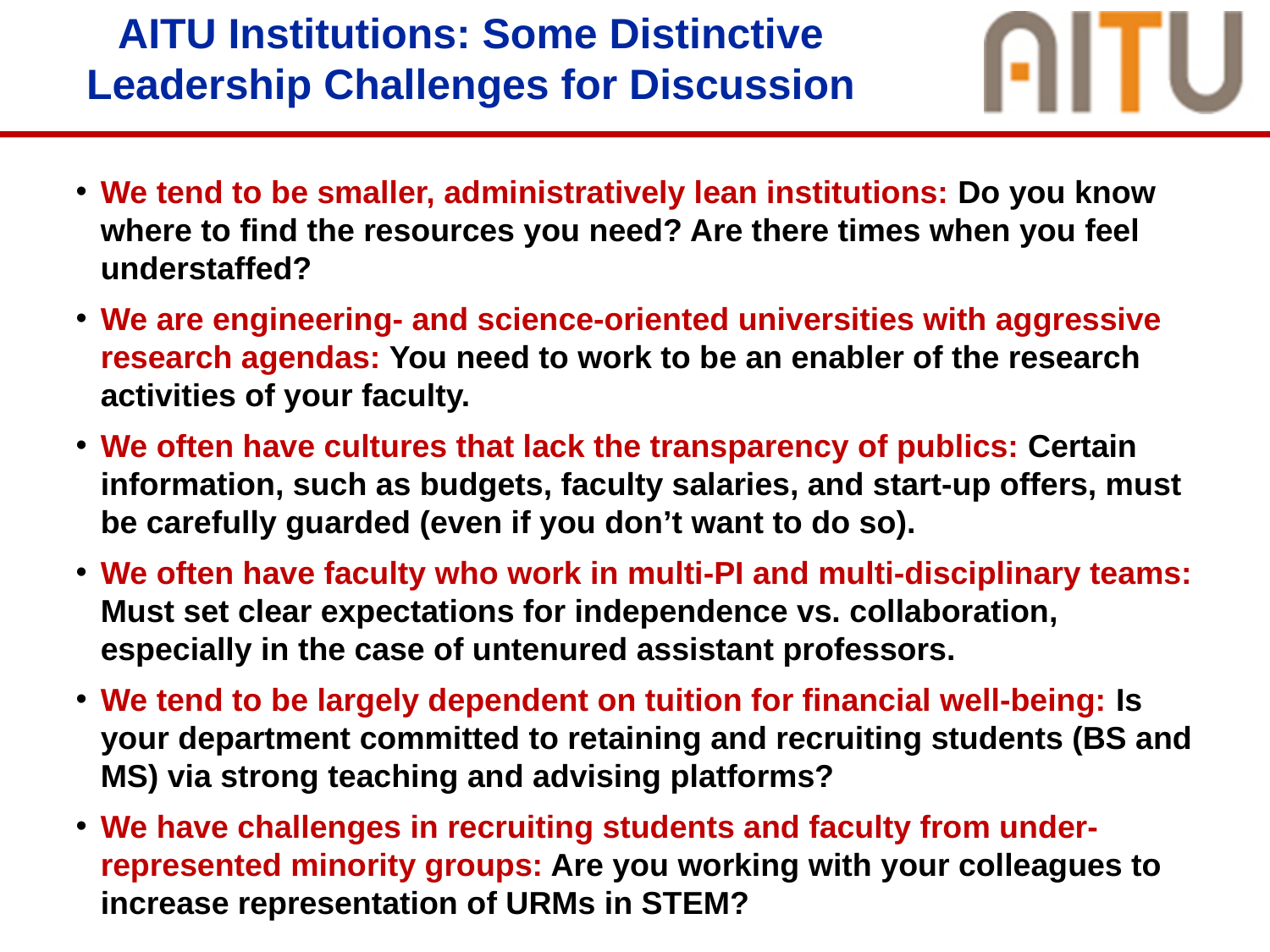

# AITU Institutions: Some Distinctive Leadership Challenges for Discussion
We tend to be smaller, administratively lean institutions: Do you know where to find the resources you need? Are there times when you feel understaffed?
We are engineering- and science-oriented universities with aggressive research agendas: You need to work to be an enabler of the research activities of your faculty.
We often have cultures that lack the transparency of publics: Certain information, such as budgets, faculty salaries, and start-up offers, must be carefully guarded (even if you don’t want to do so).
We often have faculty who work in multi-PI and multi-disciplinary teams: Must set clear expectations for independence vs. collaboration, especially in the case of untenured assistant professors.
We tend to be largely dependent on tuition for financial well-being: Is your department committed to retaining and recruiting students (BS and MS) via strong teaching and advising platforms?
We have challenges in recruiting students and faculty from under-represented minority groups: Are you working with your colleagues to increase representation of URMs in STEM?